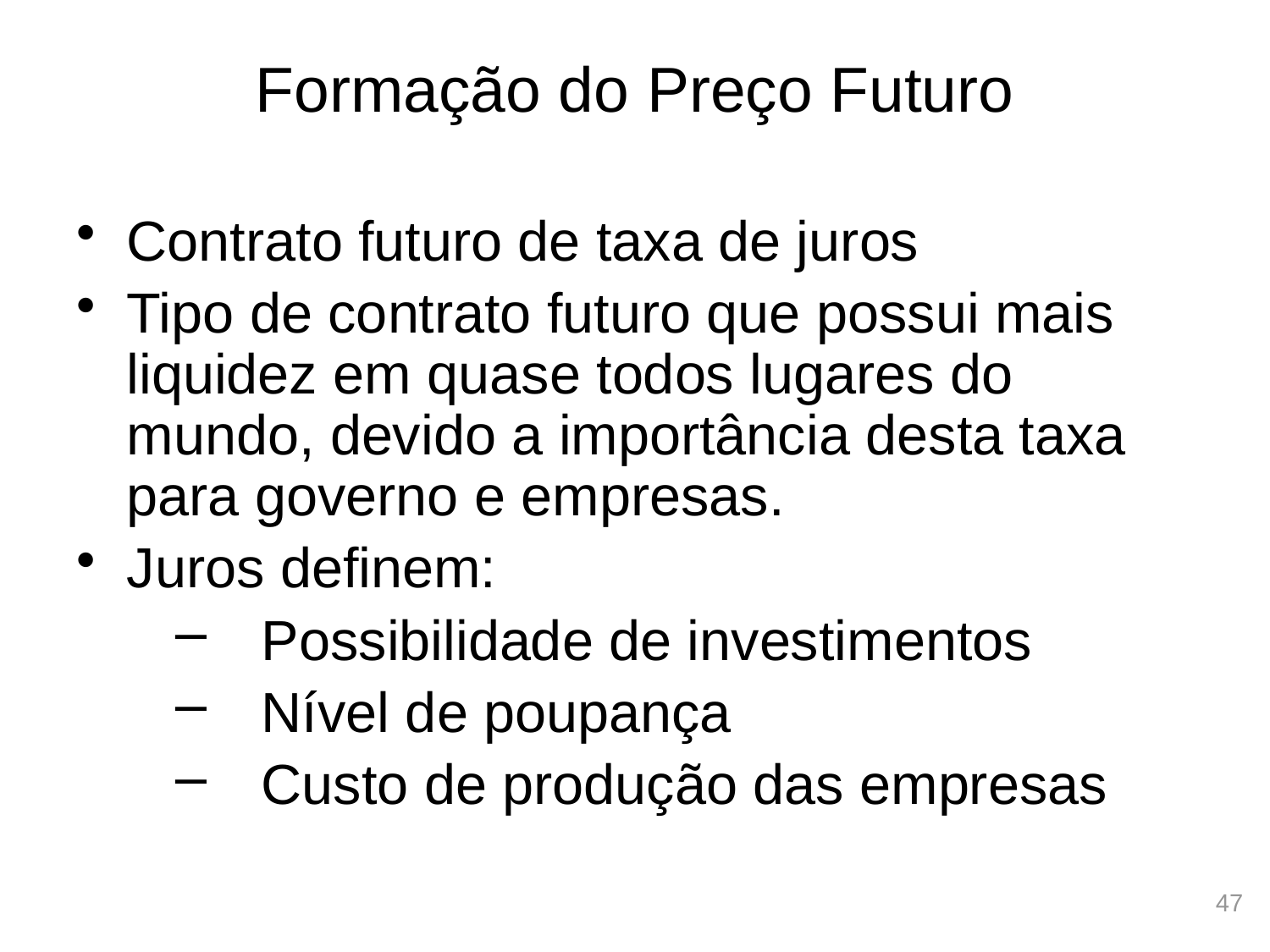

# Formação do Preço Futuro
Contrato futuro de taxa de juros
Tipo de contrato futuro que possui mais liquidez em quase todos lugares do mundo, devido a importância desta taxa para governo e empresas.
Juros definem:
Possibilidade de investimentos
Nível de poupança
Custo de produção das empresas
47